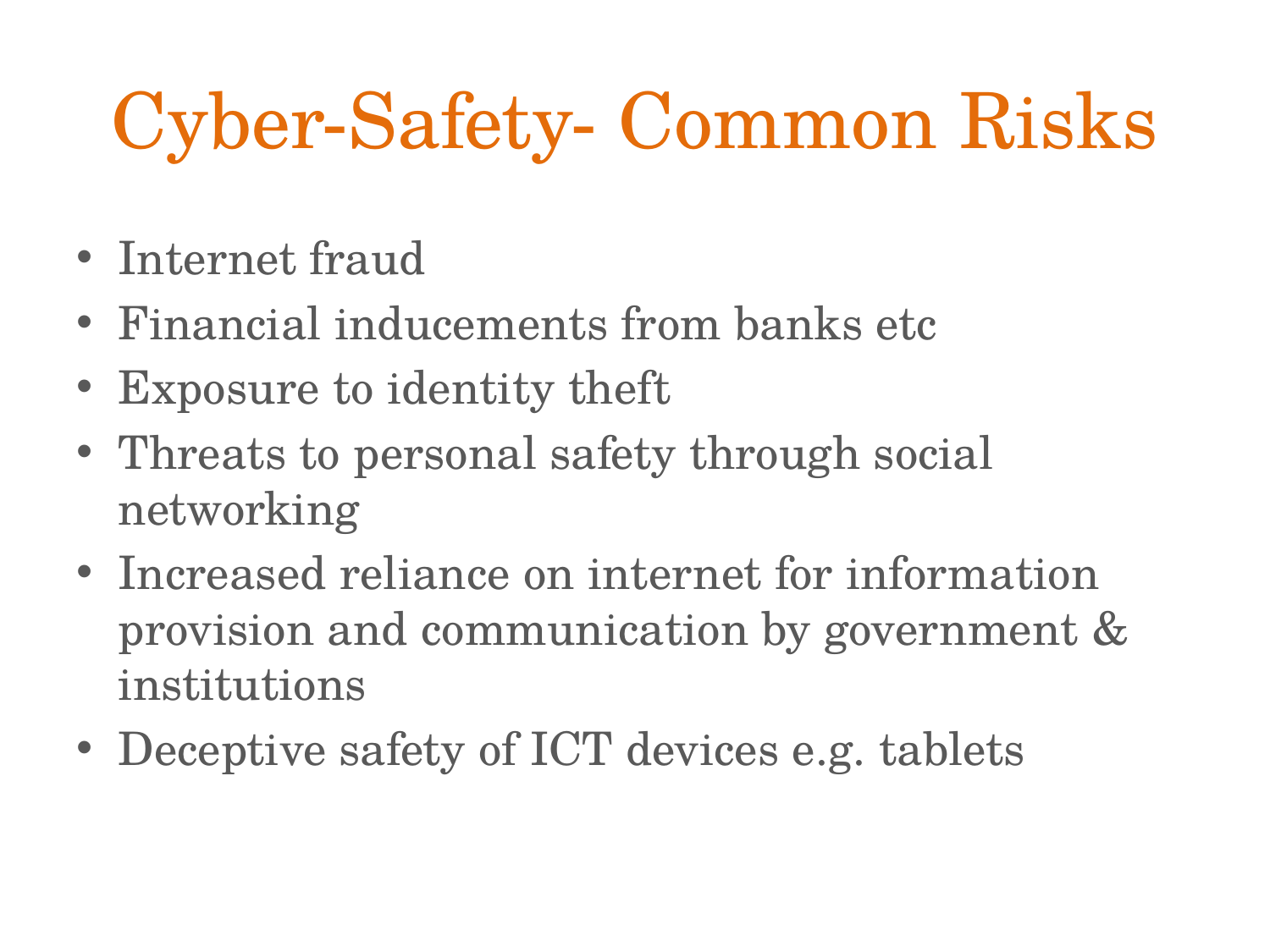

# Cyber-Safety- Common Risks
Internet fraud
Financial inducements from banks etc
Exposure to identity theft
Threats to personal safety through social networking
Increased reliance on internet for information provision and communication by government & institutions
Deceptive safety of ICT devices e.g. tablets